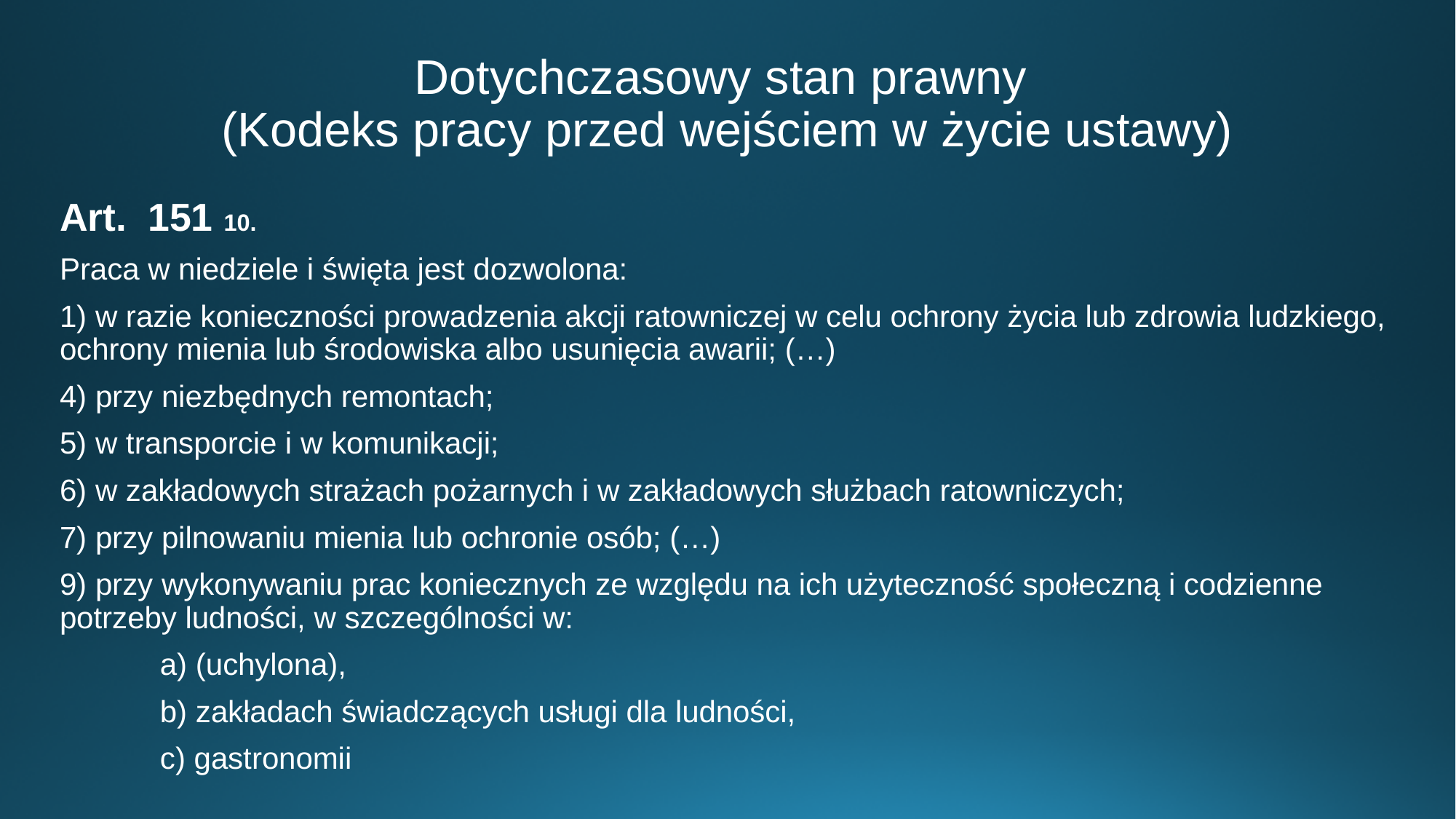

# Dotychczasowy stan prawny (Kodeks pracy przed wejściem w życie ustawy)
Art.  151 10.
Praca w niedziele i święta jest dozwolona:
1) w razie konieczności prowadzenia akcji ratowniczej w celu ochrony życia lub zdrowia ludzkiego, ochrony mienia lub środowiska albo usunięcia awarii; (…)
4) przy niezbędnych remontach;
5) w transporcie i w komunikacji;
6) w zakładowych strażach pożarnych i w zakładowych służbach ratowniczych;
7) przy pilnowaniu mienia lub ochronie osób; (…)
9) przy wykonywaniu prac koniecznych ze względu na ich użyteczność społeczną i codzienne potrzeby ludności, w szczególności w:
	a) (uchylona),
	b) zakładach świadczących usługi dla ludności,
	c) gastronomii